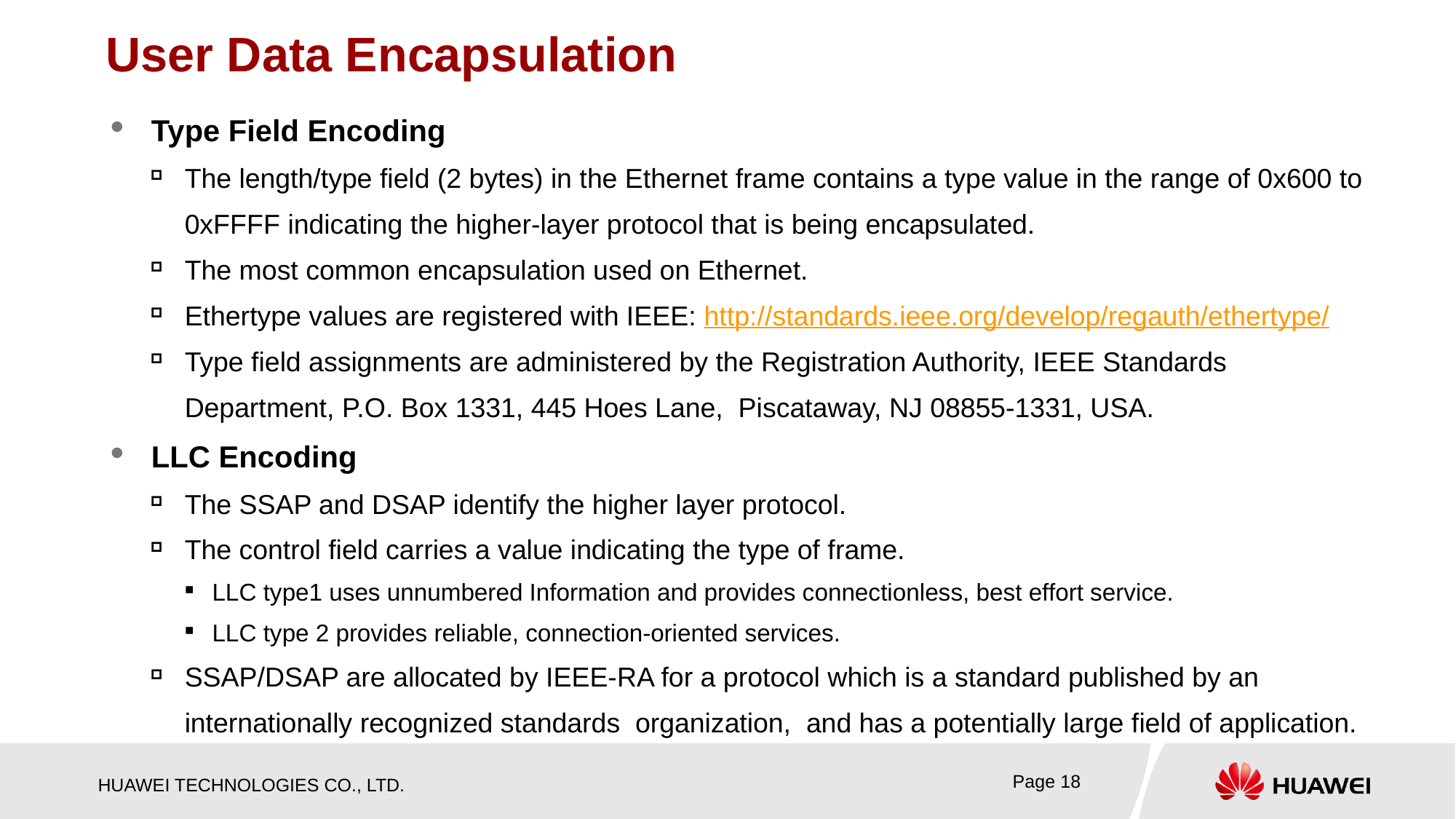

# User Data Encapsulation
Type Field Encoding
The length/type field (2 bytes) in the Ethernet frame contains a type value in the range of 0x600 to 0xFFFF indicating the higher-layer protocol that is being encapsulated.
The most common encapsulation used on Ethernet.
Ethertype values are registered with IEEE: http://standards.ieee.org/develop/regauth/ethertype/
Type field assignments are administered by the Registration Authority, IEEE Standards Department, P.O. Box 1331, 445 Hoes Lane,  Piscataway, NJ 08855-1331, USA.
LLC Encoding
The SSAP and DSAP identify the higher layer protocol.
The control field carries a value indicating the type of frame.
LLC type1 uses unnumbered Information and provides connectionless, best effort service.
LLC type 2 provides reliable, connection-oriented services.
SSAP/DSAP are allocated by IEEE-RA for a protocol which is a standard published by an internationally recognized standards  organization,  and has a potentially large field of application.